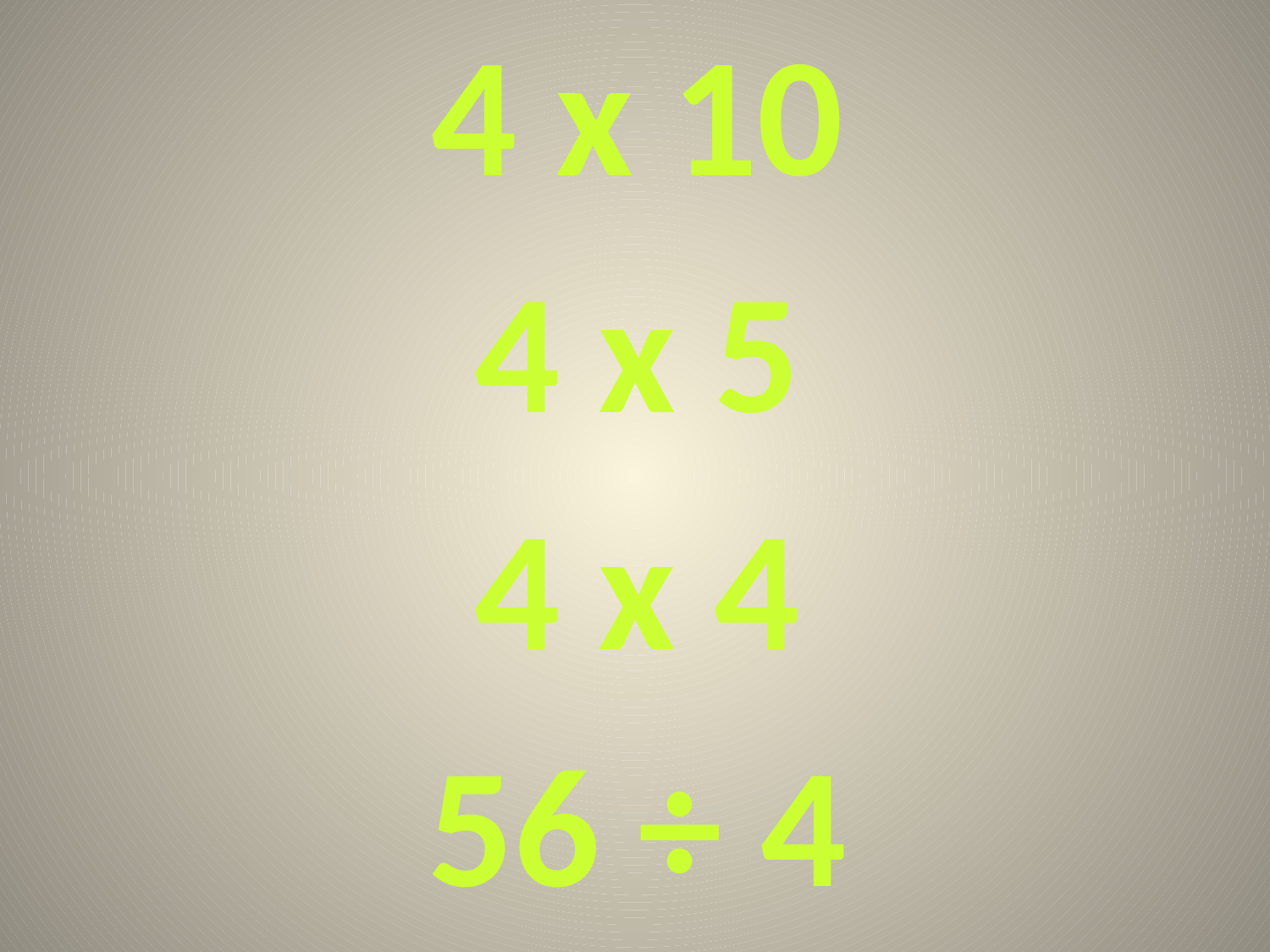

4 x 10
4 x 5
4 x 4
56 ÷ 4